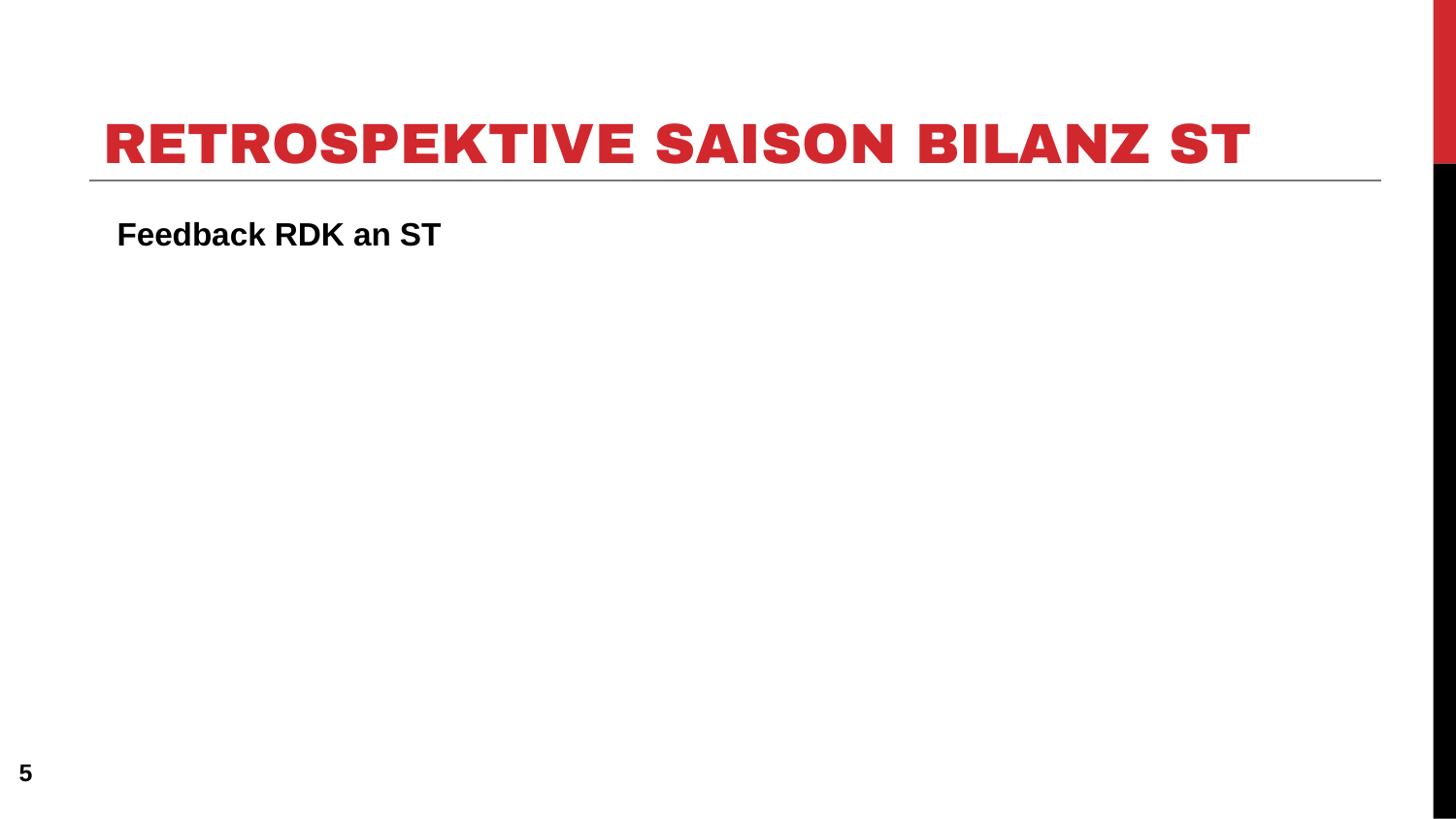

# RETROSPEKTIVE SAISON BILANZ ST
Feedback RDK an ST

5